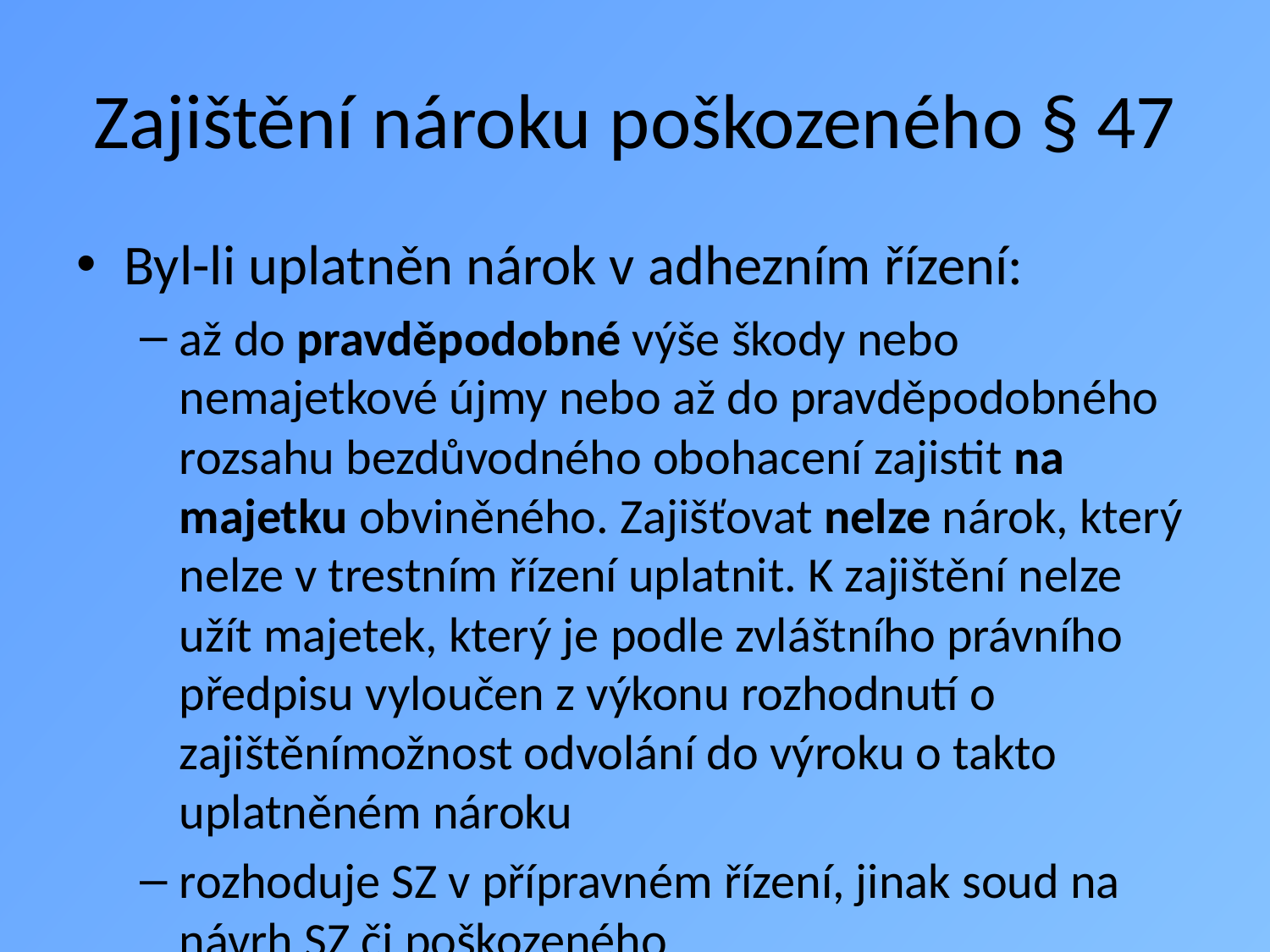

# Zajištění nároku poškozeného § 47
Byl-li uplatněn nárok v adhezním řízení:
až do pravděpodobné výše škody nebo nemajetkové újmy nebo až do pravděpodobného rozsahu bezdůvodného obohacení zajistit na majetku obviněného. Zajišťovat nelze nárok, který nelze v trestním řízení uplatnit. K zajištění nelze užít majetek, který je podle zvláštního právního předpisu vyloučen z výkonu rozhodnutí o zajištěnímožnost odvolání do výroku o takto uplatněném nároku
rozhoduje SZ v přípravném řízení, jinak soud na návrh SZ či poškozeného